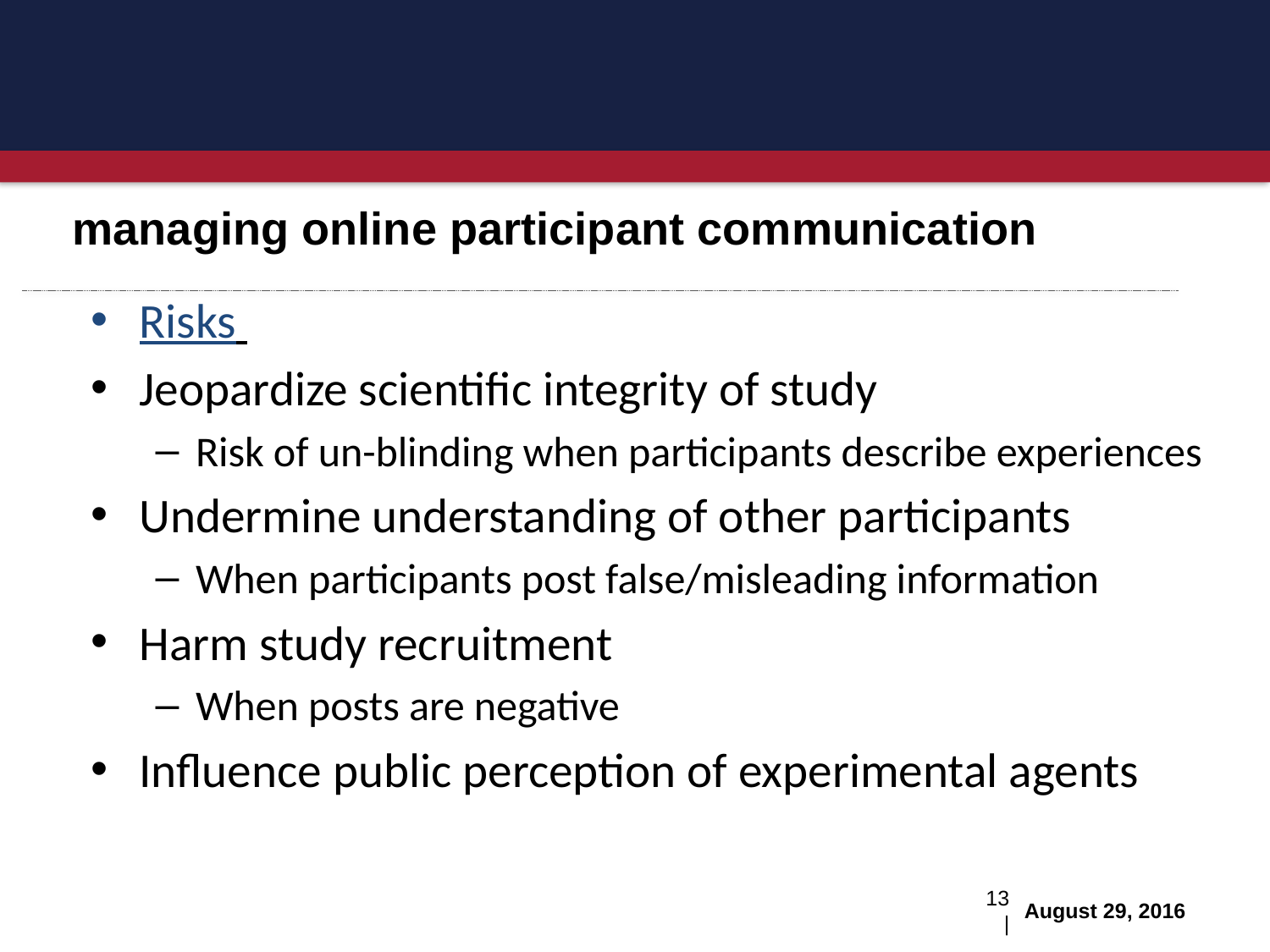

managing online participant communication
Risks
Jeopardize scientific integrity of study
Risk of un-blinding when participants describe experiences
Undermine understanding of other participants
When participants post false/misleading information
Harm study recruitment
When posts are negative
Influence public perception of experimental agents

13 |
August 29, 2016